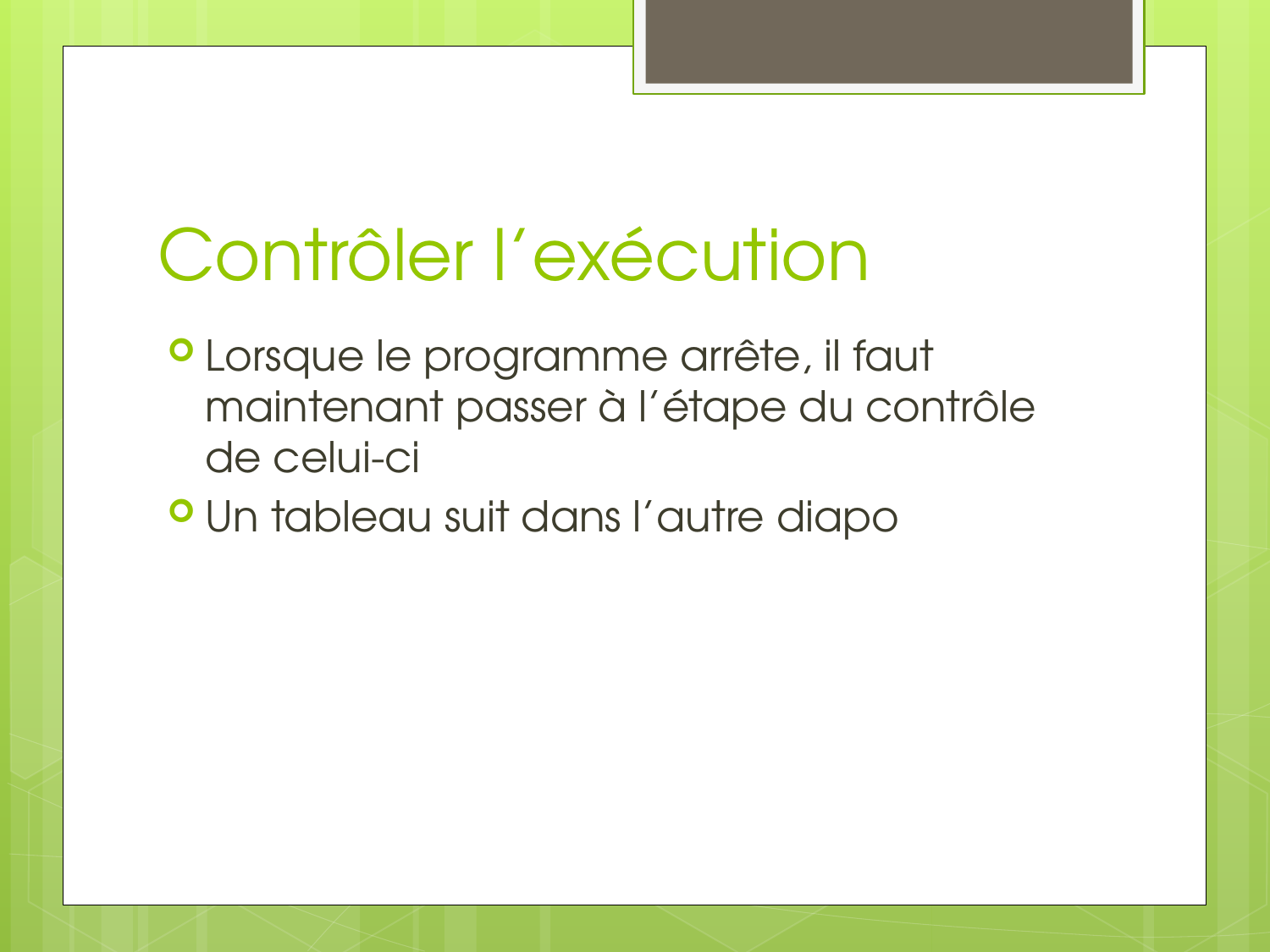

# Contrôler l’exécution
Lorsque le programme arrête, il faut maintenant passer à l’étape du contrôle de celui-ci
Un tableau suit dans l’autre diapo